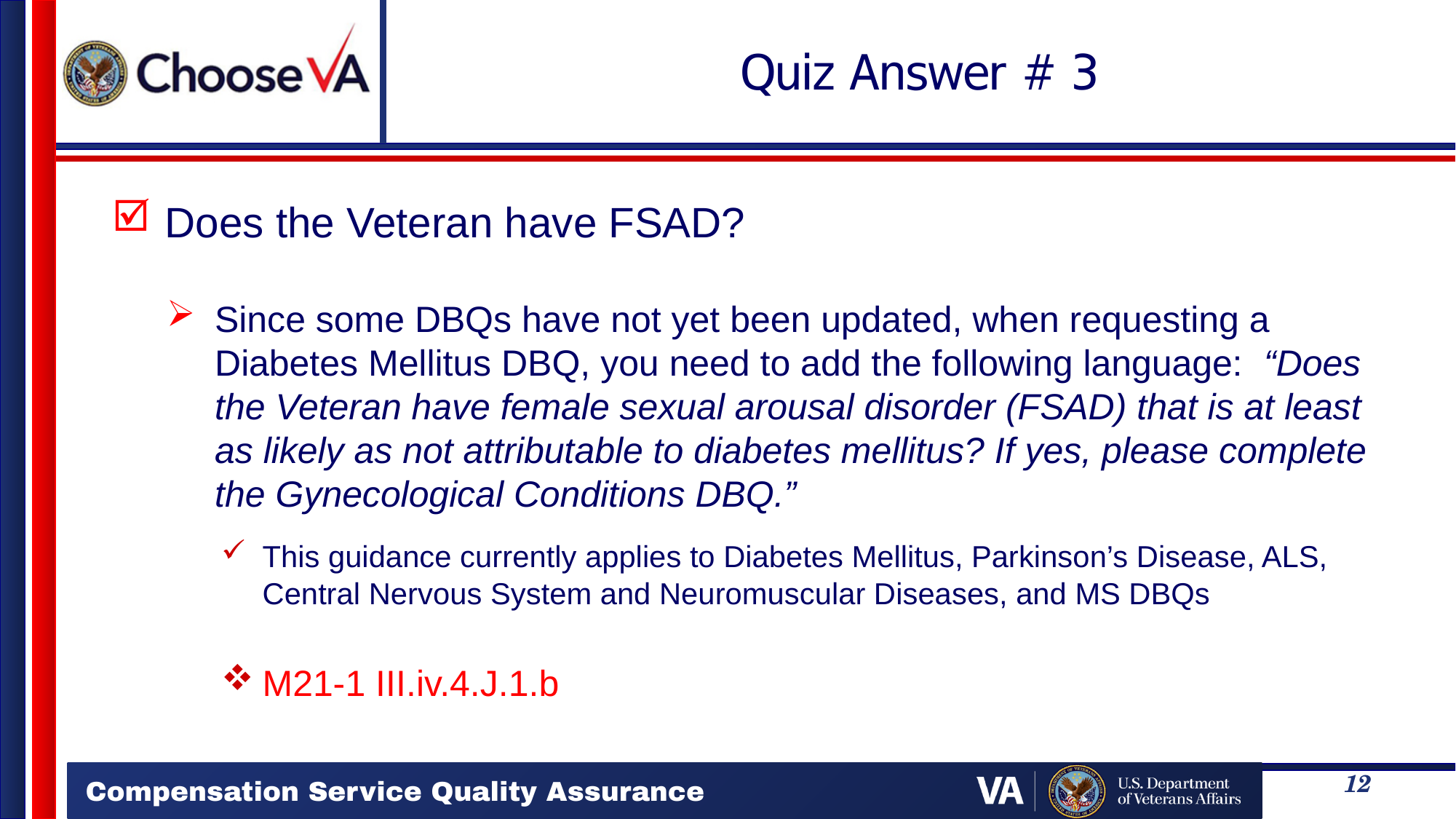

# Quiz Answer # 3
 Does the Veteran have FSAD?

Since some DBQs have not yet been updated, when requesting a Diabetes Mellitus DBQ, you need to add the following language:  “Does the Veteran have female sexual arousal disorder (FSAD) that is at least as likely as not attributable to diabetes mellitus? If yes, please complete the Gynecological Conditions DBQ.”

This guidance currently applies to Diabetes Mellitus, Parkinson’s Disease, ALS, Central Nervous System and Neuromuscular Diseases, and MS DBQs

M21-1 III.iv.4.J.1.b
12